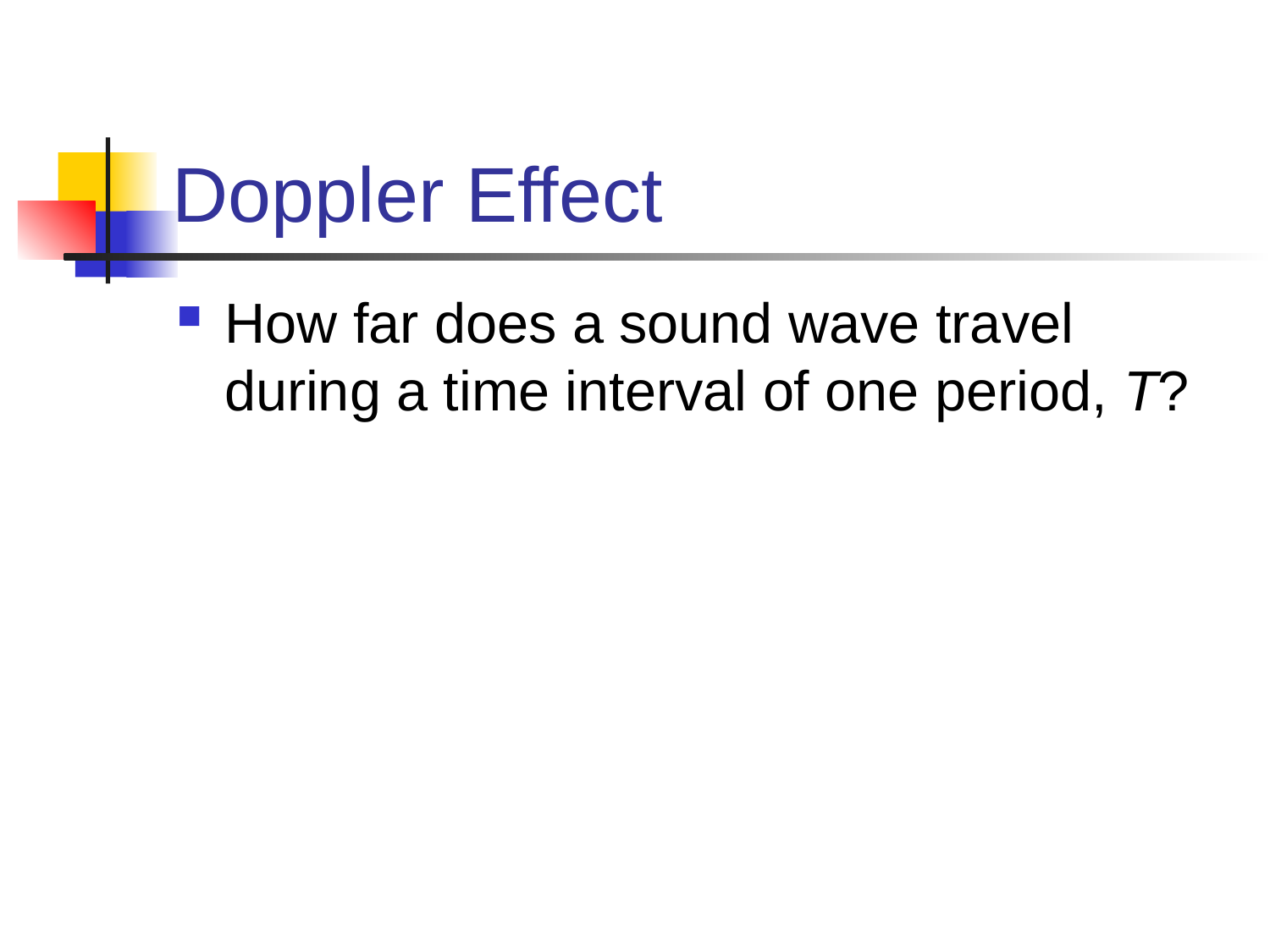

# Doppler Effect
How far does a sound wave travel during a time interval of one period, T?